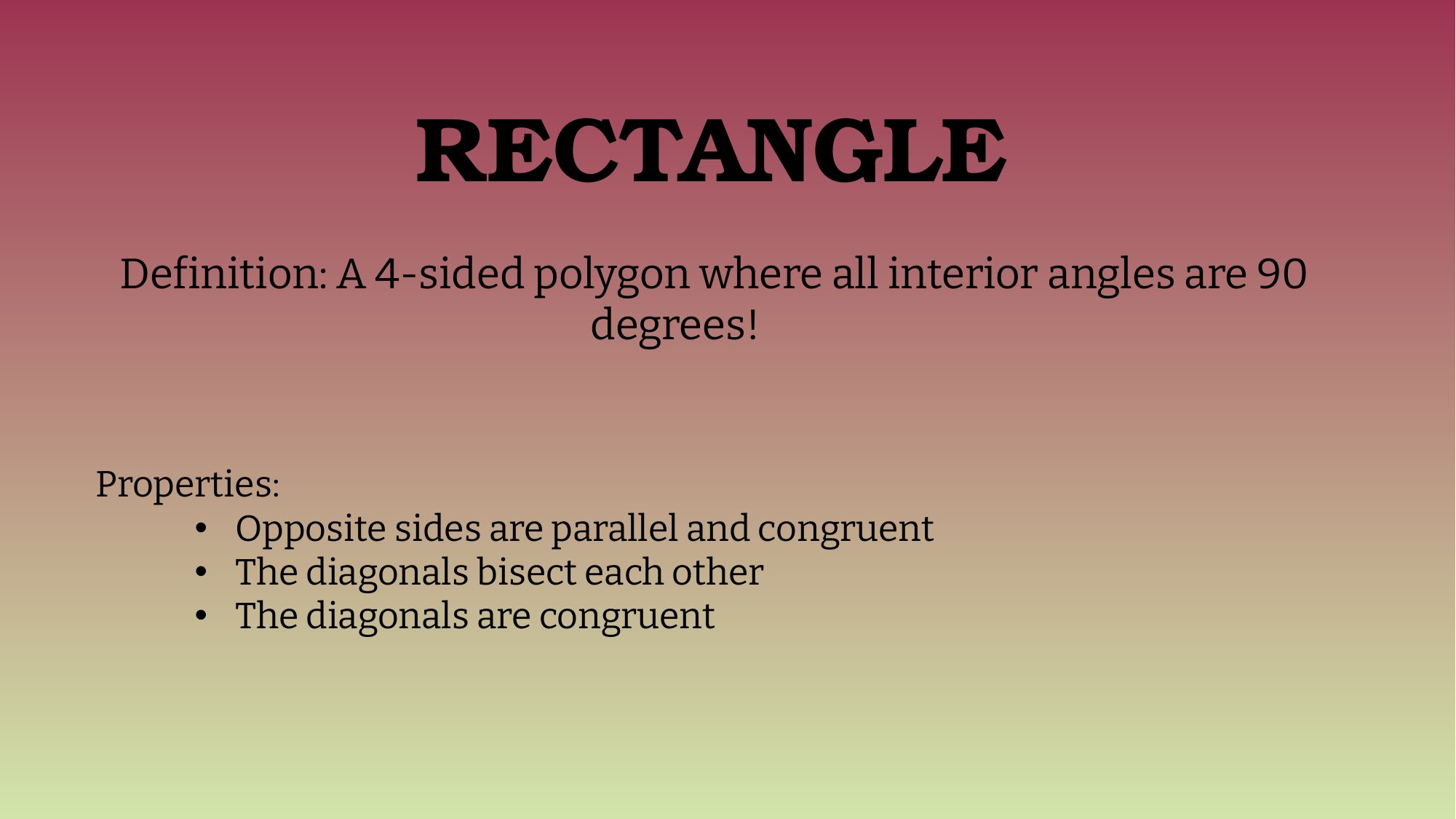

# RECTANGLE
Definition: A 4-sided polygon where all interior angles are 90 					    degrees!
Properties:
Opposite sides are parallel and congruent
The diagonals bisect each other
The diagonals are congruent